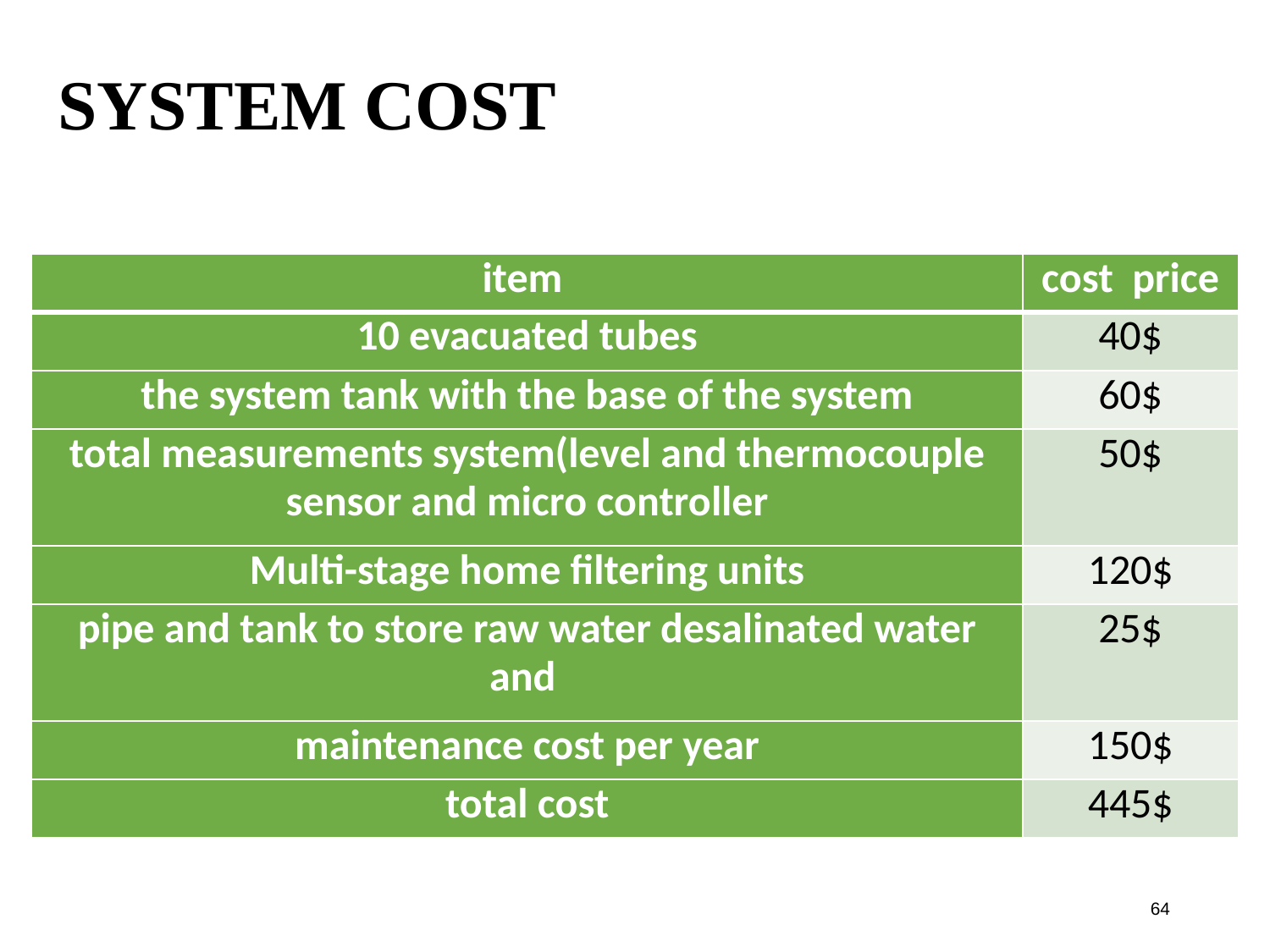

System cost
| item | cost price |
| --- | --- |
| 10 evacuated tubes | 40$ |
| the system tank with the base of the system | 60$ |
| total measurements system(level and thermocouple sensor and micro controller | 50$ |
| Multi-stage home filtering units | 120$ |
| pipe and tank to store raw water desalinated water and | 25$ |
| maintenance cost per year | 150$ |
| total cost | 445$ |
64